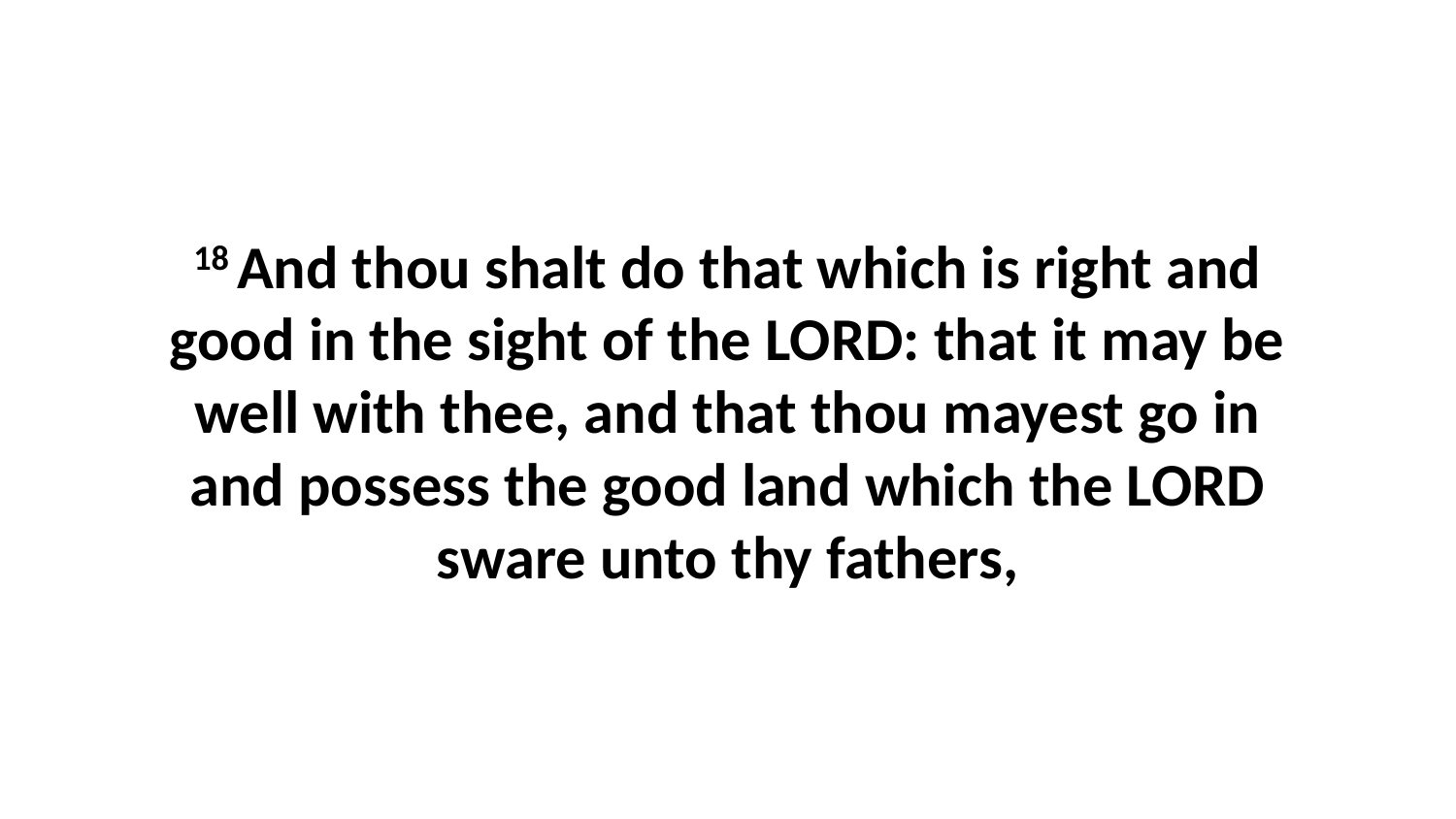

18 And thou shalt do that which is right and good in the sight of the LORD: that it may be well with thee, and that thou mayest go in and possess the good land which the LORD sware unto thy fathers,